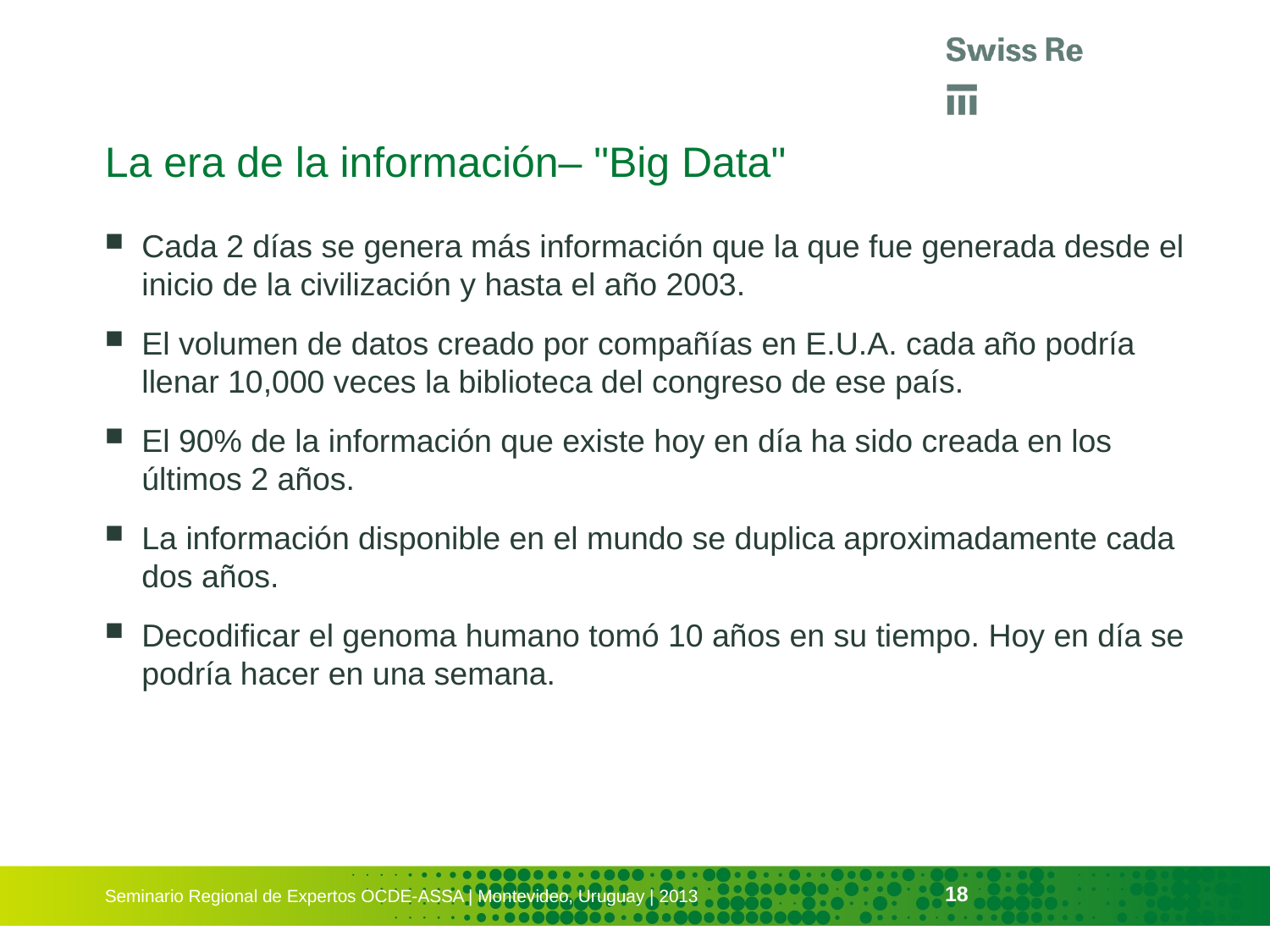

# La era de la información– "Big Data"
Cada 2 días se genera más información que la que fue generada desde el inicio de la civilización y hasta el año 2003.
El volumen de datos creado por compañías en E.U.A. cada año podría llenar 10,000 veces la biblioteca del congreso de ese país.
El 90% de la información que existe hoy en día ha sido creada en los últimos 2 años.
La información disponible en el mundo se duplica aproximadamente cada dos años.
Decodificar el genoma humano tomó 10 años en su tiempo. Hoy en día se podría hacer en una semana.

18